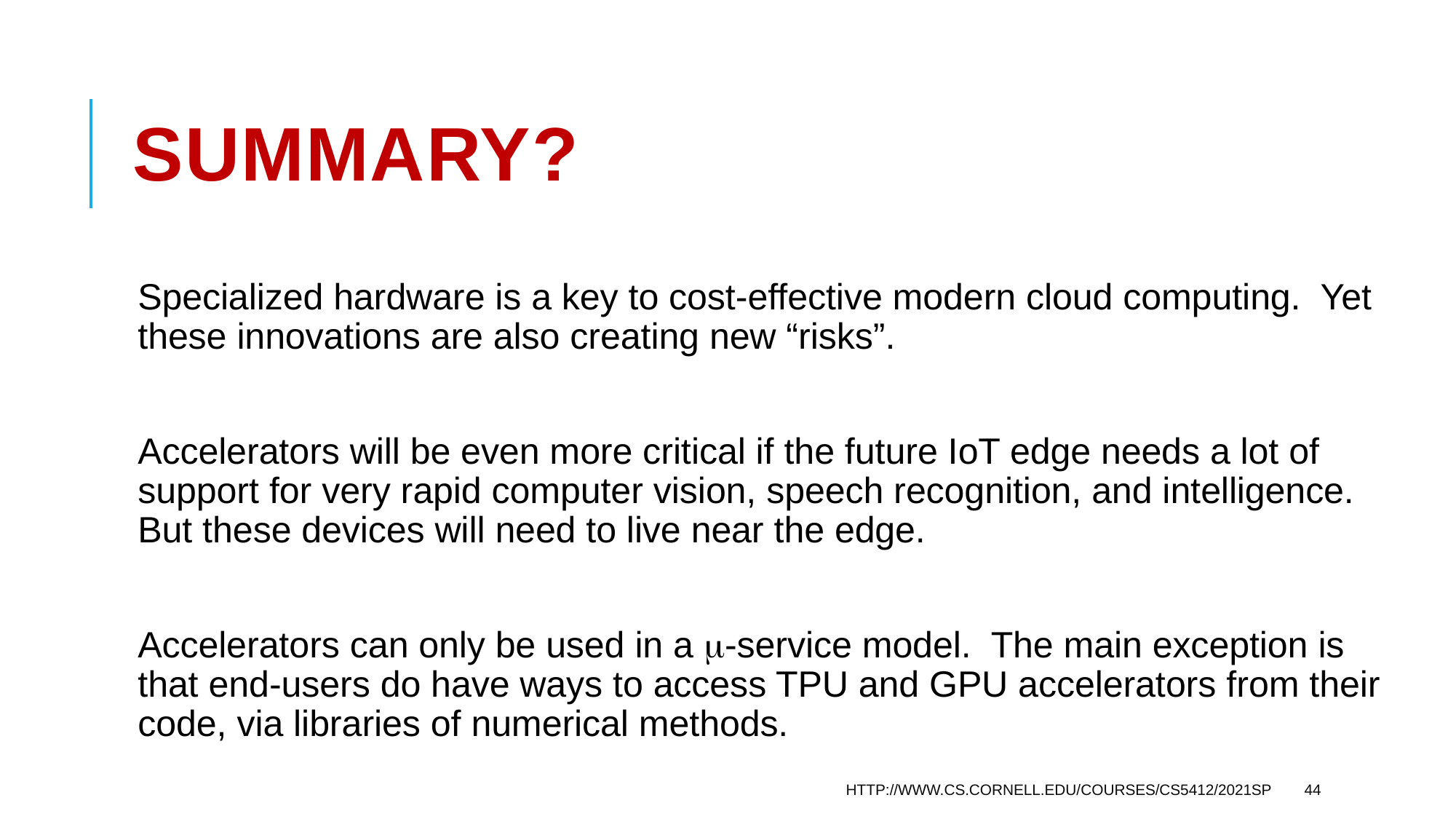

# Summary?
Specialized hardware is a key to cost-effective modern cloud computing.  Yet these innovations are also creating new “risks”.

Accelerators will be even more critical if the future IoT edge needs a lot of support for very rapid computer vision, speech recognition, and intelligence.  But these devices will need to live near the edge.

Accelerators can only be used in a μ-service model.  The main exception is that end-users do have ways to access TPU and GPU accelerators from their code, via libraries of numerical methods.
http://www.cs.cornell.edu/courses/cs5412/2021sp
44